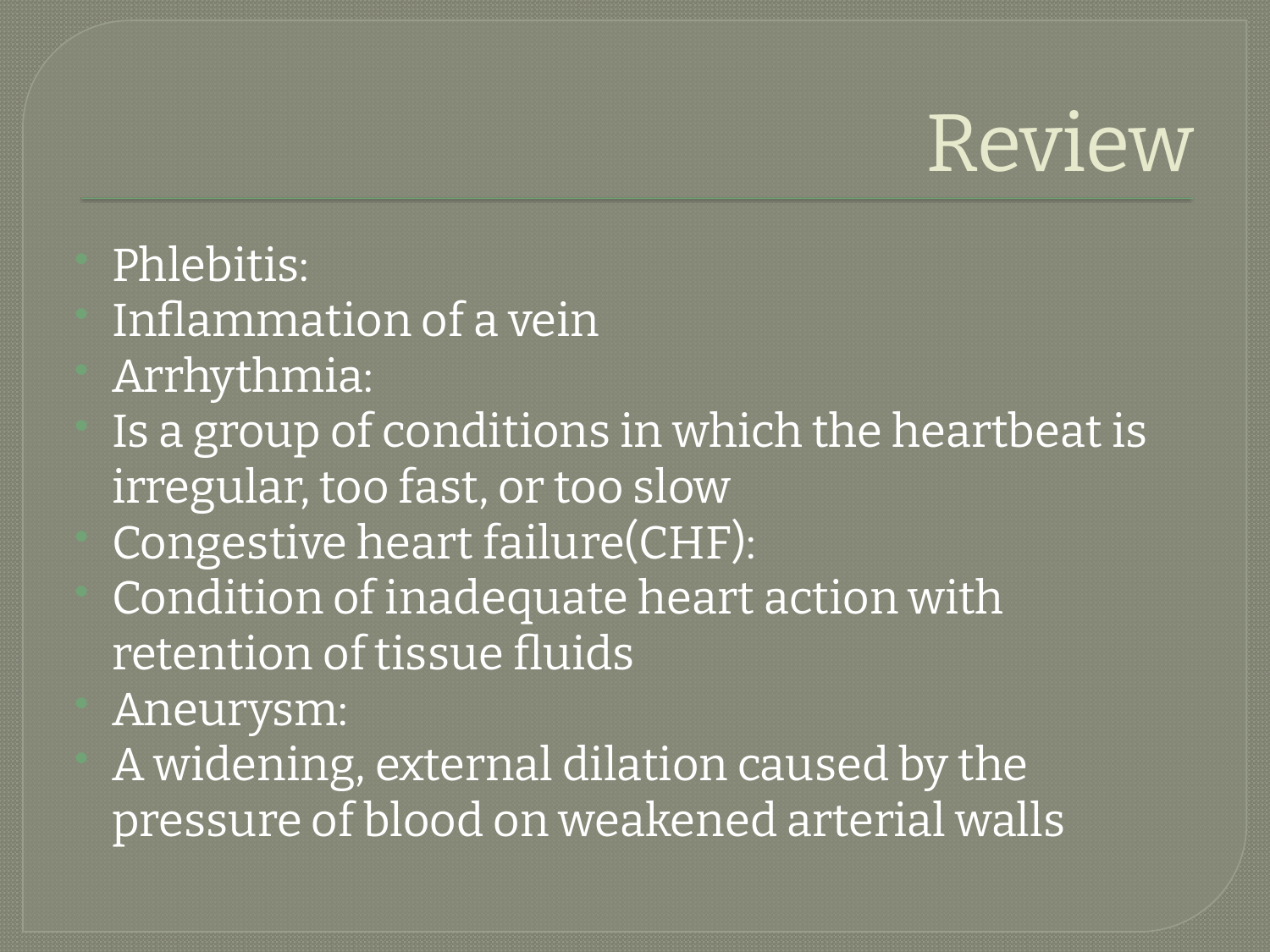

# Review
Phlebitis:
Inflammation of a vein
Arrhythmia:
Is a group of conditions in which the heartbeat is irregular, too fast, or too slow
Congestive heart failure(CHF):
Condition of inadequate heart action with retention of tissue fluids
Aneurysm:
A widening, external dilation caused by the pressure of blood on weakened arterial walls